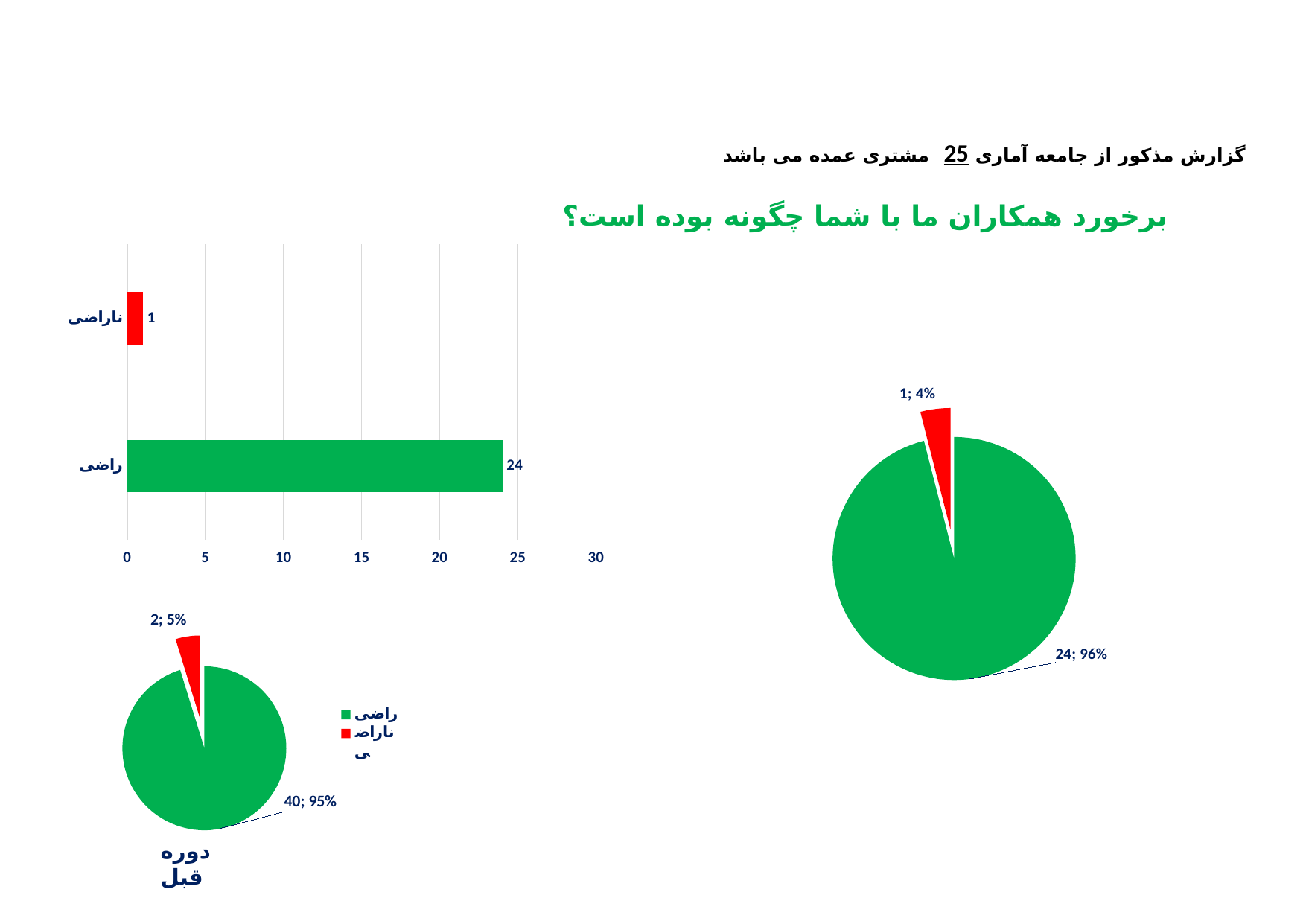

گزارش مذکور از جامعه آماری 25  مشتری عمده می باشد
برخورد همکاران ما با شما چگونه بوده است؟

### Chart

| Category | Total |
|---|---|
| راضی | 24.0 |
| ناراضی | 1.0 |

### Chart

| Category | Total |
|---|---|
| راضی | 24.0 |
| ناراضی | 1.0 |

### Chart

| Category | Total |
|---|---|
| راضی | 40.0 |
| ناراضی | 2.0 |
دوره قبل